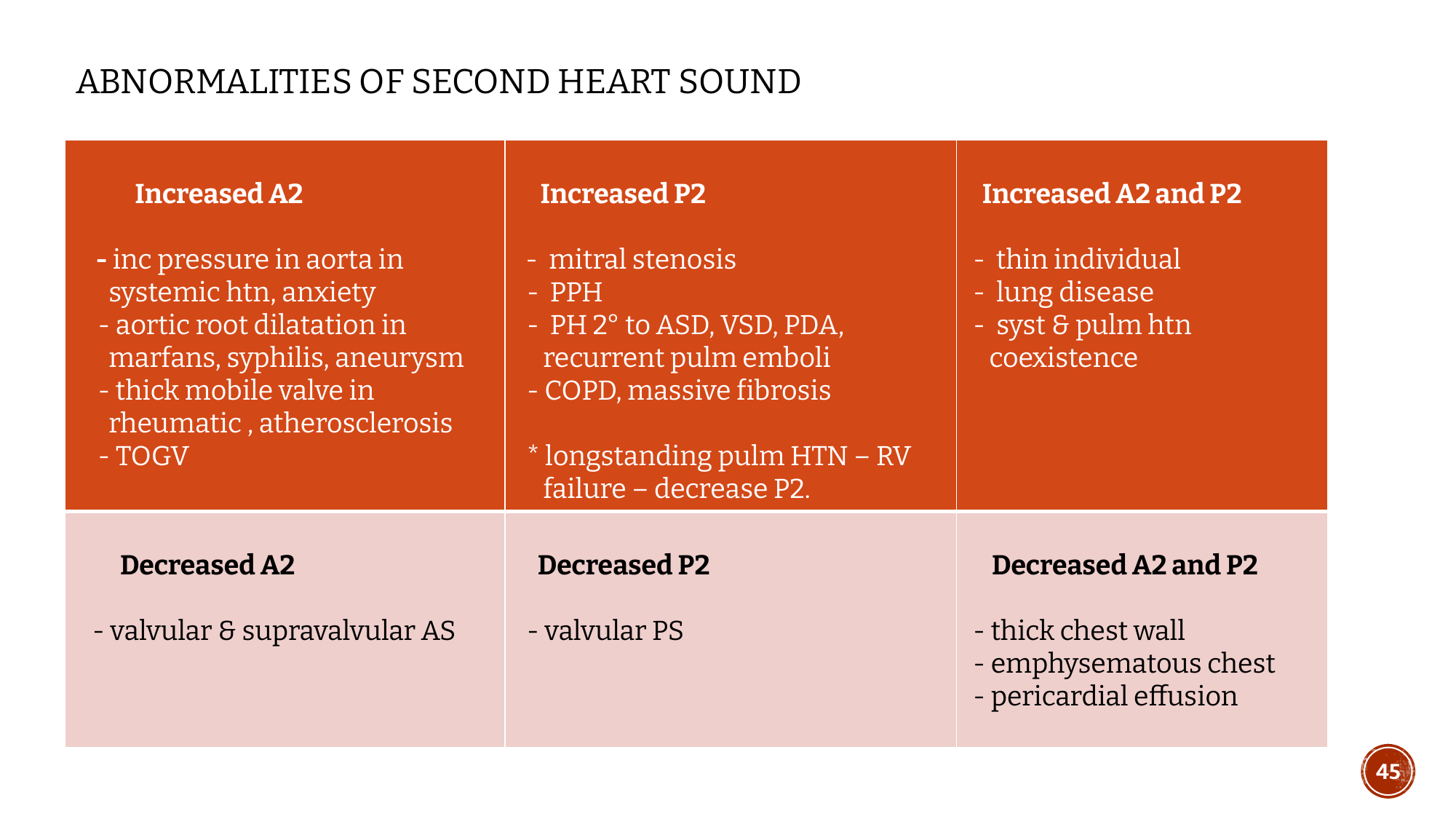

# ABNORMALITIES OF SECOND HEART SOUND
| Increased A2 - inc pressure in aorta in systemic htn, anxiety - aortic root dilatation in marfans, syphilis, aneurysm - thick mobile valve in rheumatic , atherosclerosis - TOGV | Increased P2 - mitral stenosis - PPH - PH 2° to ASD, VSD, PDA, recurrent pulm emboli - COPD, massive fibrosis \* longstanding pulm HTN – RV failure – decrease P2. | Increased A2 and P2 - thin individual - lung disease - syst & pulm htn coexistence |
| --- | --- | --- |
| Decreased A2 - valvular & supravalvular AS | Decreased P2 - valvular PS | Decreased A2 and P2 - thick chest wall - emphysematous chest - pericardial effusion |
45